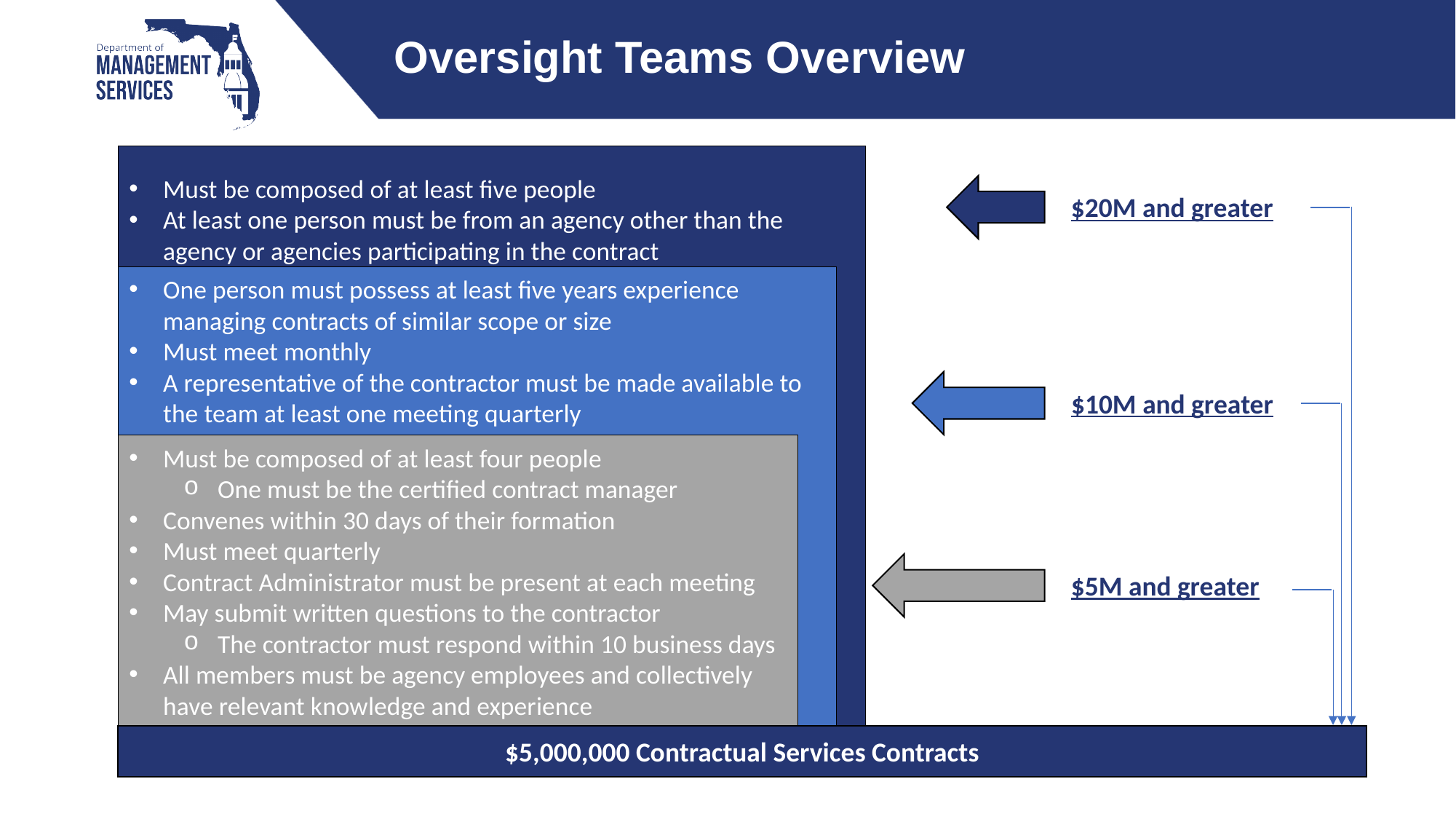

# Oversight Teams Overview
Must be composed of at least five people
At least one person must be from an agency other than the agency or agencies participating in the contract

$20M and greater
One person must possess at least five years experience managing contracts of similar scope or size
Must meet monthly
A representative of the contractor must be made available to the team at least one meeting quarterly

$10M and greater
Must be composed of at least four people
One must be the certified contract manager
Convenes within 30 days of their formation
Must meet quarterly
Contract Administrator must be present at each meeting
May submit written questions to the contractor
The contractor must respond within 10 business days
All members must be agency employees and collectively have relevant knowledge and experience

$5M and greater
$5,000,000 Contractual Services Contracts